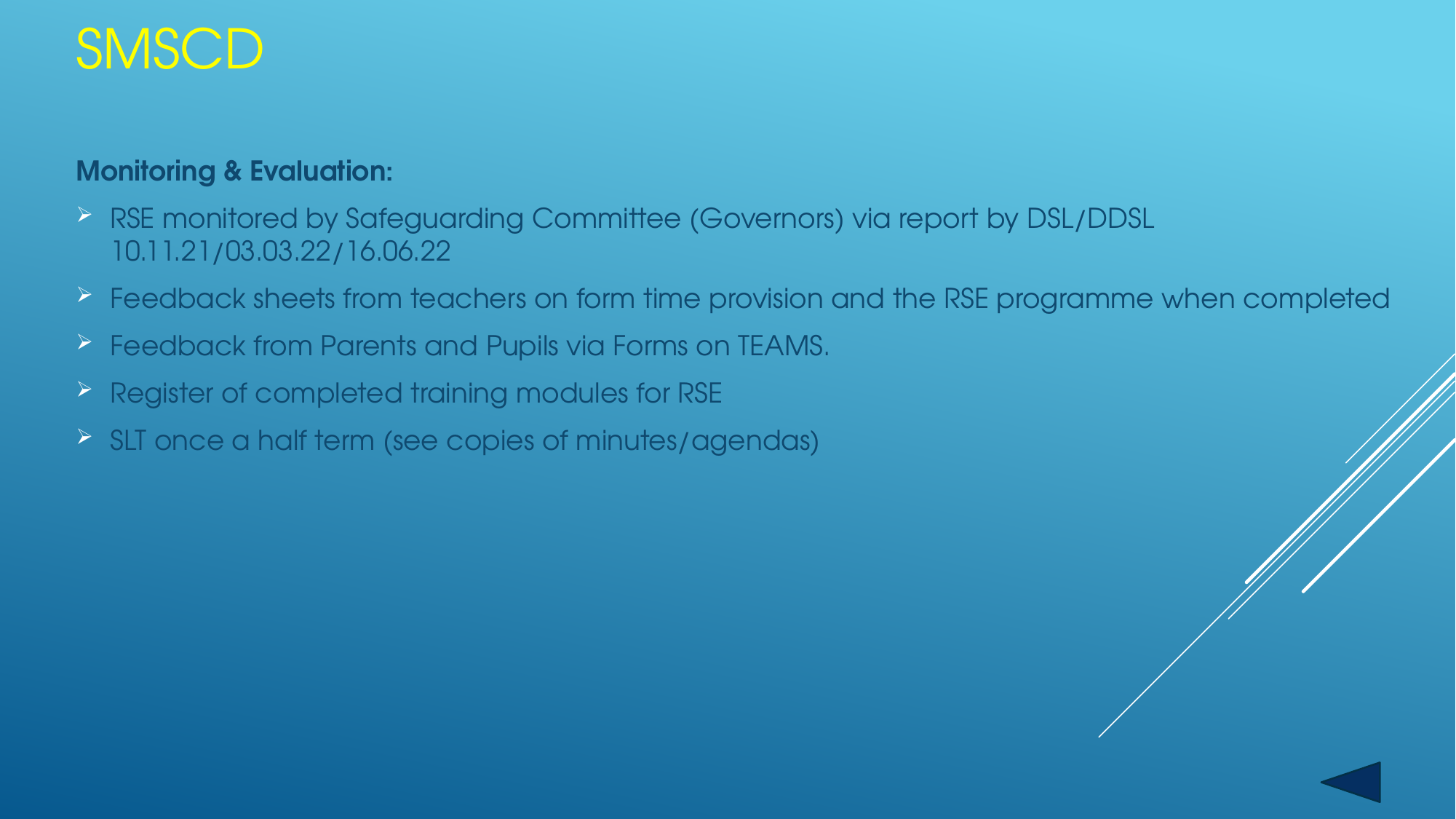

# SMSCD

Monitoring & Evaluation:
RSE monitored by Safeguarding Committee (Governors) via report by DSL/DDSL 10.11.21/03.03.22/16.06.22
Feedback sheets from teachers on form time provision and the RSE programme when completed
Feedback from Parents and Pupils via Forms on TEAMS.
Register of completed training modules for RSE
SLT once a half term (see copies of minutes/agendas)